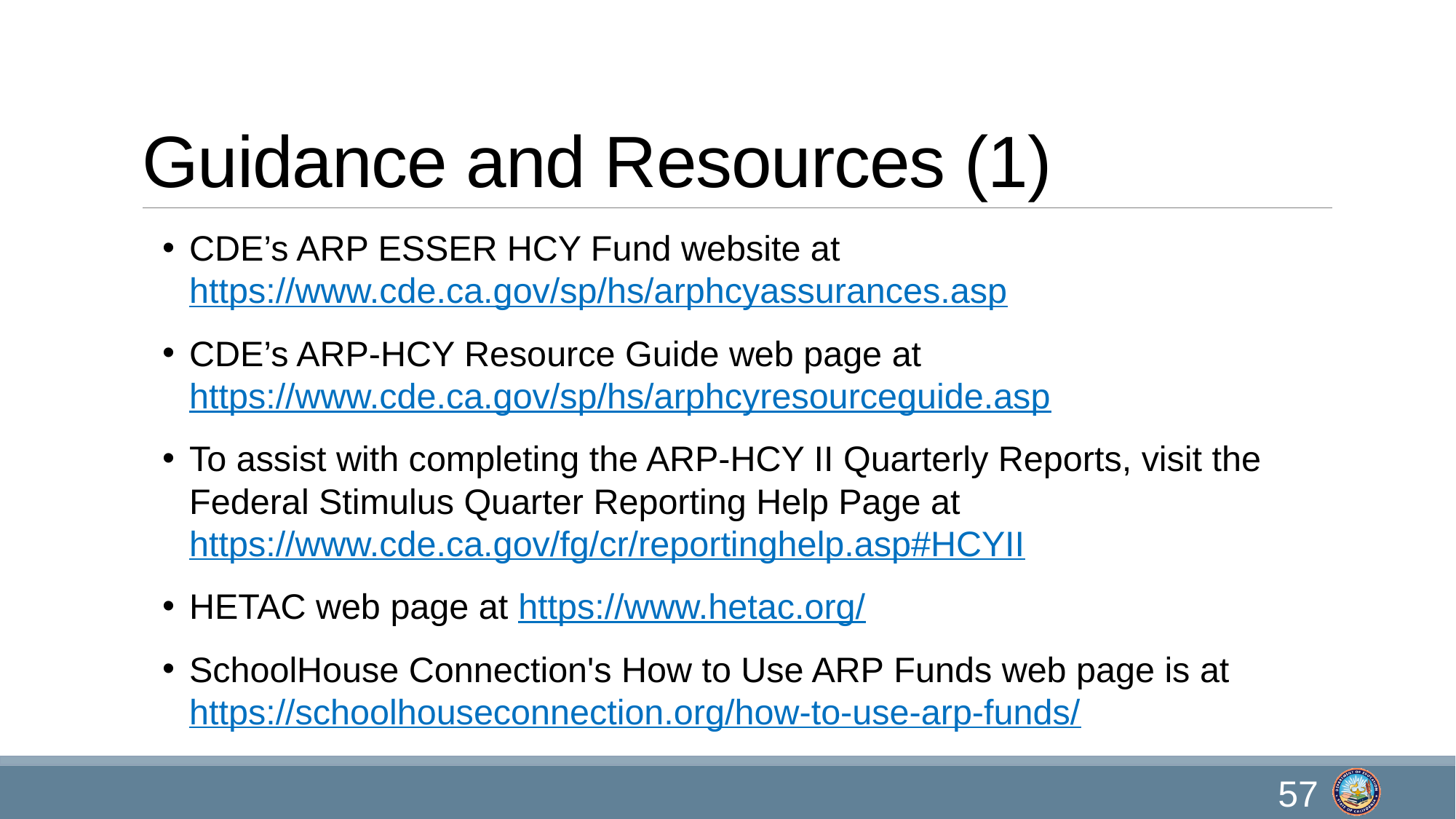

# Guidance and Resources (1)
CDE’s ARP ESSER HCY Fund website at https://www.cde.ca.gov/sp/hs/arphcyassurances.asp
CDE’s ARP-HCY Resource Guide web page at https://www.cde.ca.gov/sp/hs/arphcyresourceguide.asp
To assist with completing the ARP-HCY II Quarterly Reports, visit the Federal Stimulus Quarter Reporting Help Page at  https://www.cde.ca.gov/fg/cr/reportinghelp.asp#HCYII
HETAC web page at https://www.hetac.org/
SchoolHouse Connection's How to Use ARP Funds web page is at https://schoolhouseconnection.org/how-to-use-arp-funds/
57